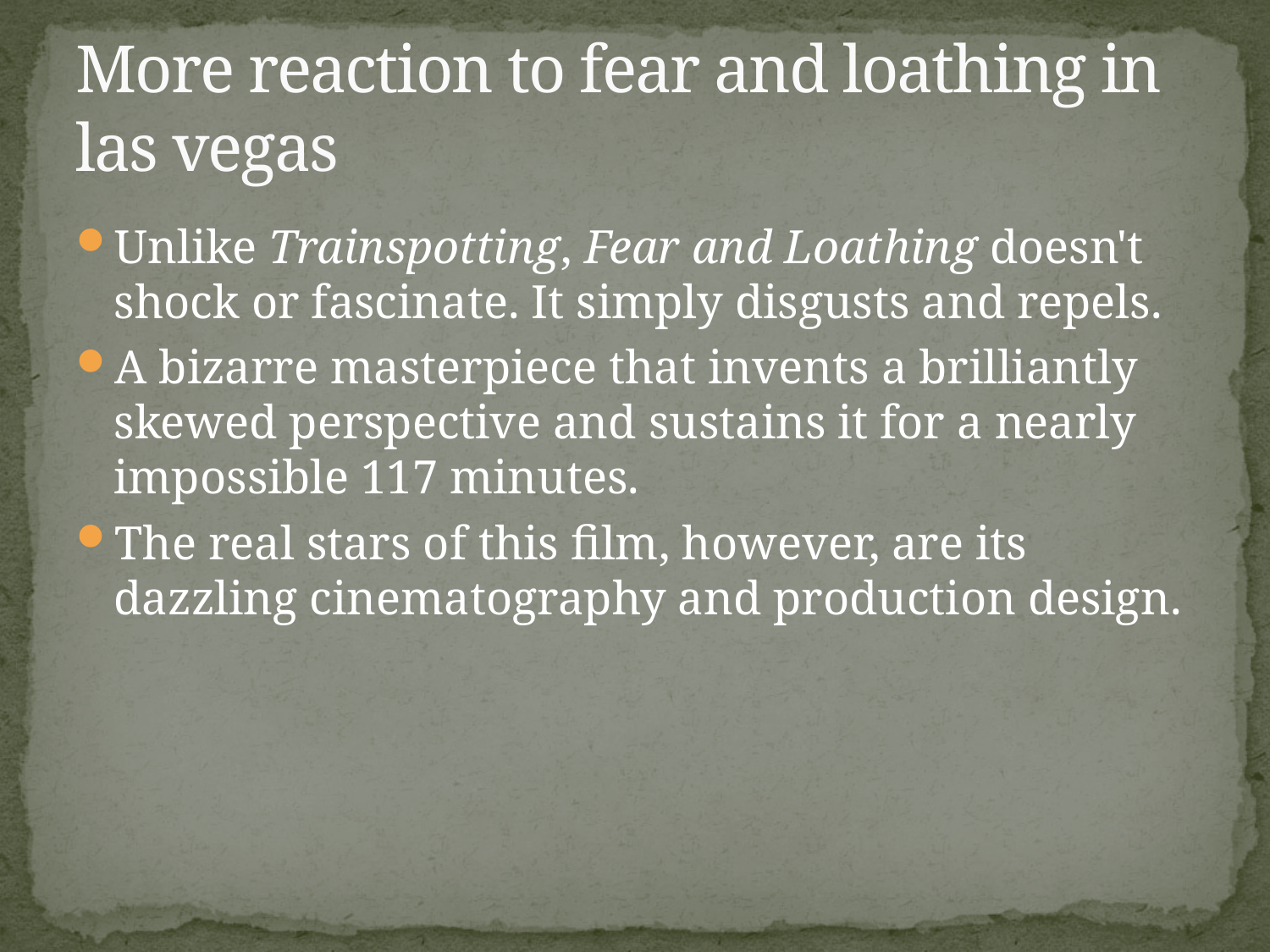

# More reaction to fear and loathing in las vegas
Unlike Trainspotting, Fear and Loathing doesn't shock or fascinate. It simply disgusts and repels.
A bizarre masterpiece that invents a brilliantly skewed perspective and sustains it for a nearly impossible 117 minutes.
The real stars of this film, however, are its dazzling cinematography and production design.